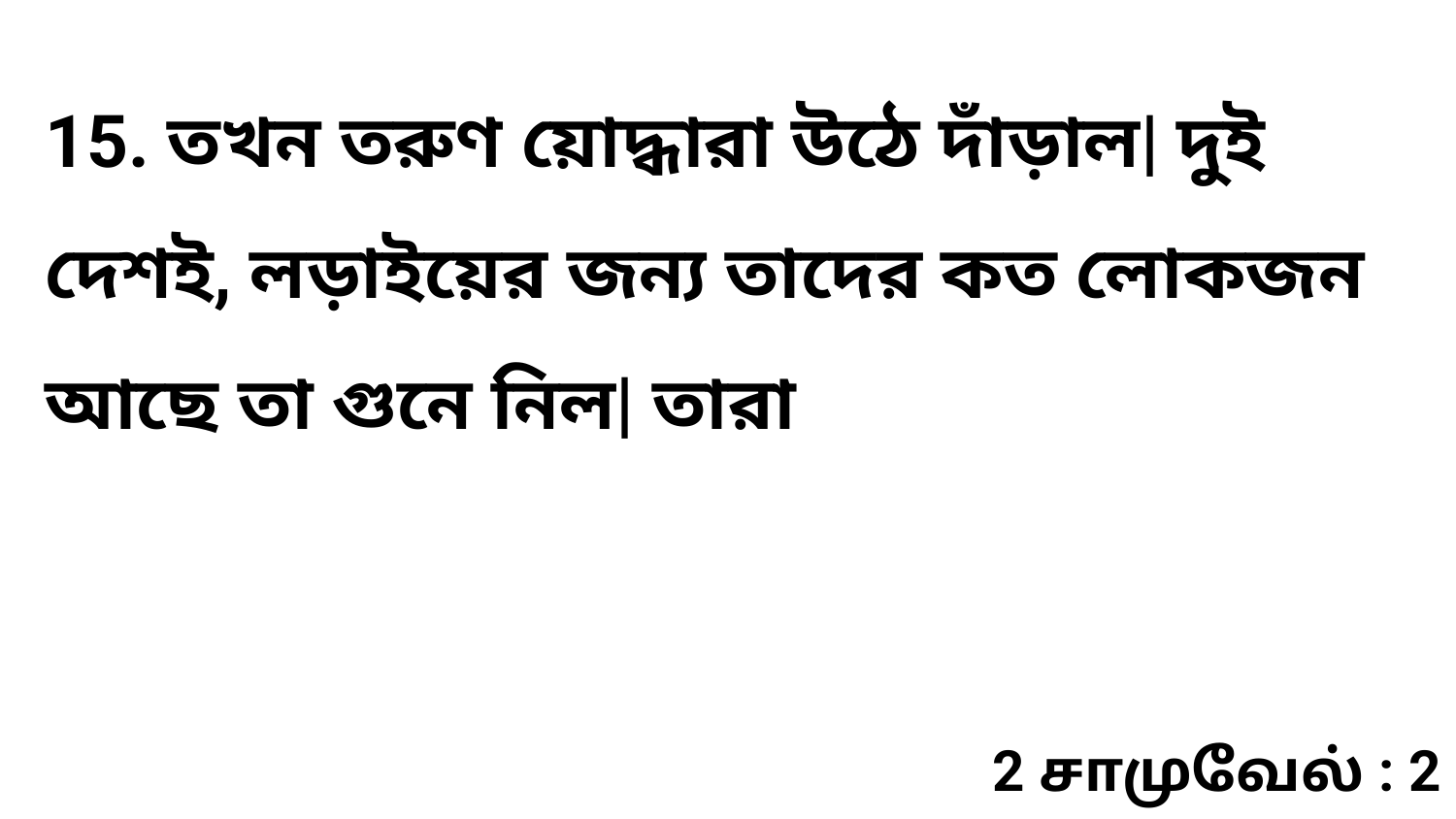

15. তখন তরুণ য়োদ্ধারা উঠে দাঁড়াল| দুই দেশই, লড়াইয়ের জন্য তাদের কত লোকজন আছে তা গুনে নিল| তারা
2 சாமுவேல் : 2